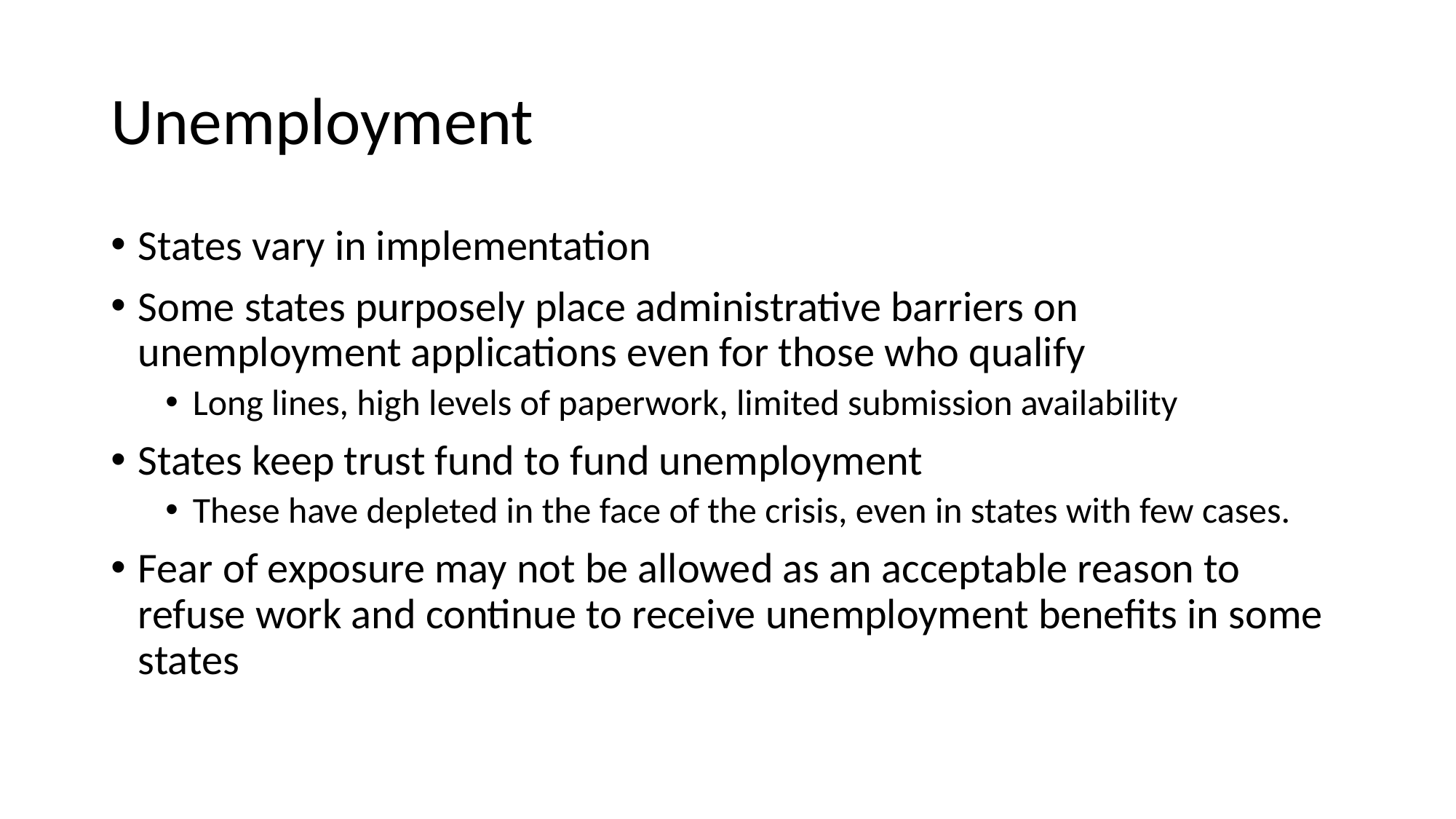

# Unemployment
States vary in implementation
Some states purposely place administrative barriers on unemployment applications even for those who qualify
Long lines, high levels of paperwork, limited submission availability
States keep trust fund to fund unemployment
These have depleted in the face of the crisis, even in states with few cases.
Fear of exposure may not be allowed as an acceptable reason to refuse work and continue to receive unemployment benefits in some states